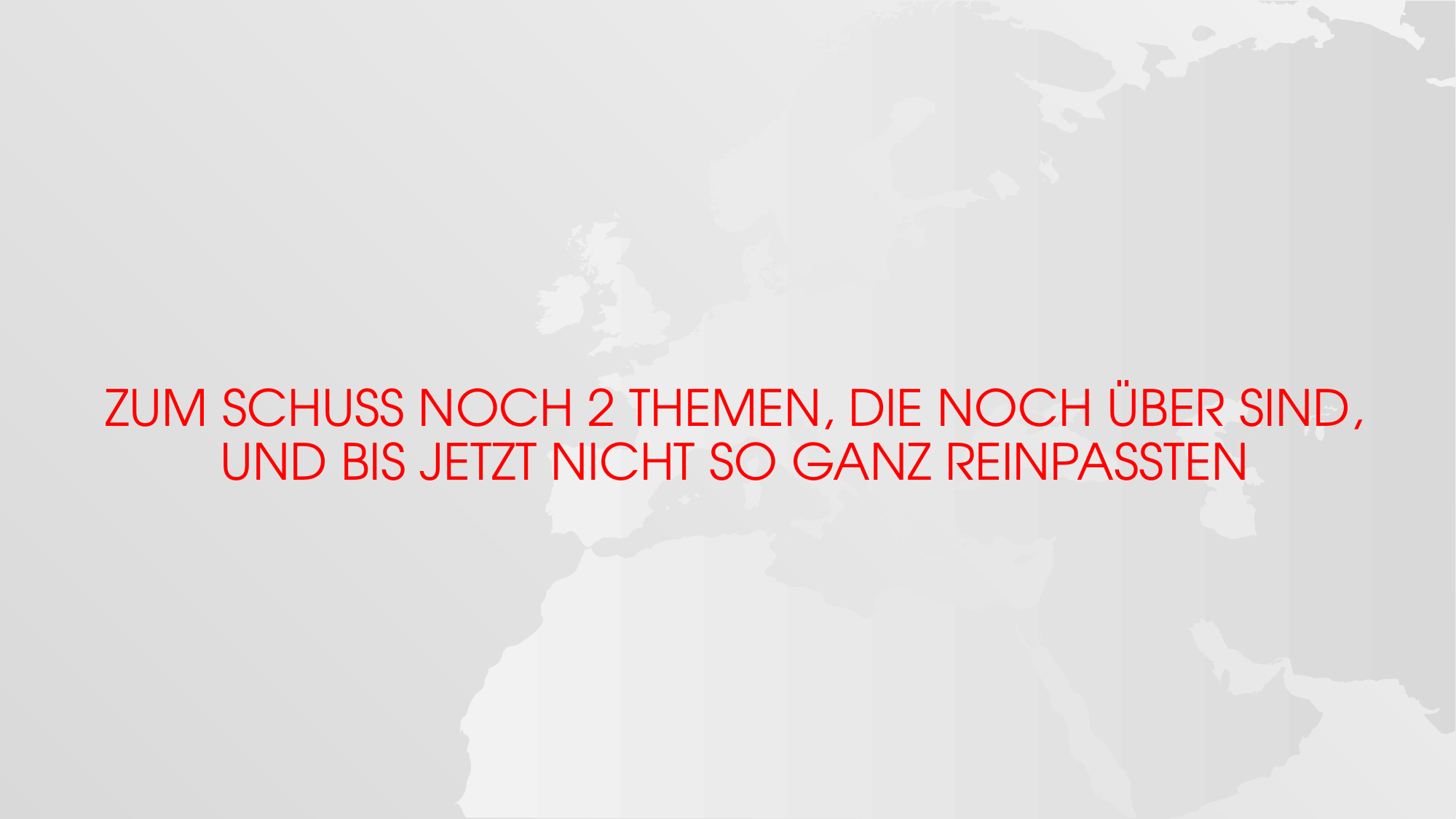

# Zum Schuss noch 2 Themen, die noch über sind, und bis jetzt nicht so ganz reinpassten